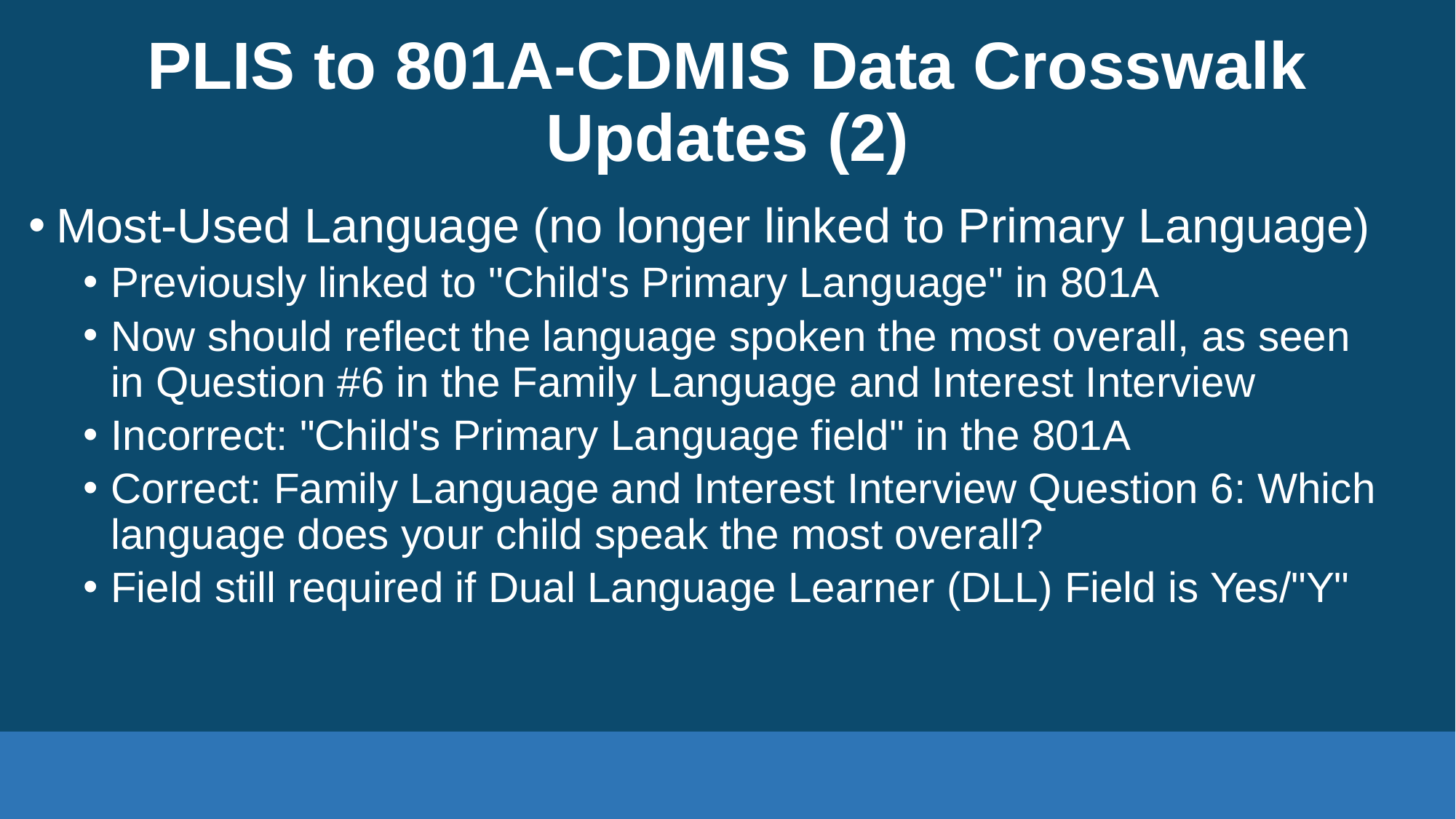

# PLIS to 801A-CDMIS Data Crosswalk Updates (2)
Most-Used Language (no longer linked to Primary Language)
Previously linked to "Child's Primary Language" in 801A
Now should reflect the language spoken the most overall, as seen in Question #6 in the Family Language and Interest Interview
Incorrect: "Child's Primary Language field" in the 801A
Correct: Family Language and Interest Interview Question 6: Which language does your child speak the most overall?
Field still required if Dual Language Learner (DLL) Field is Yes/"Y"